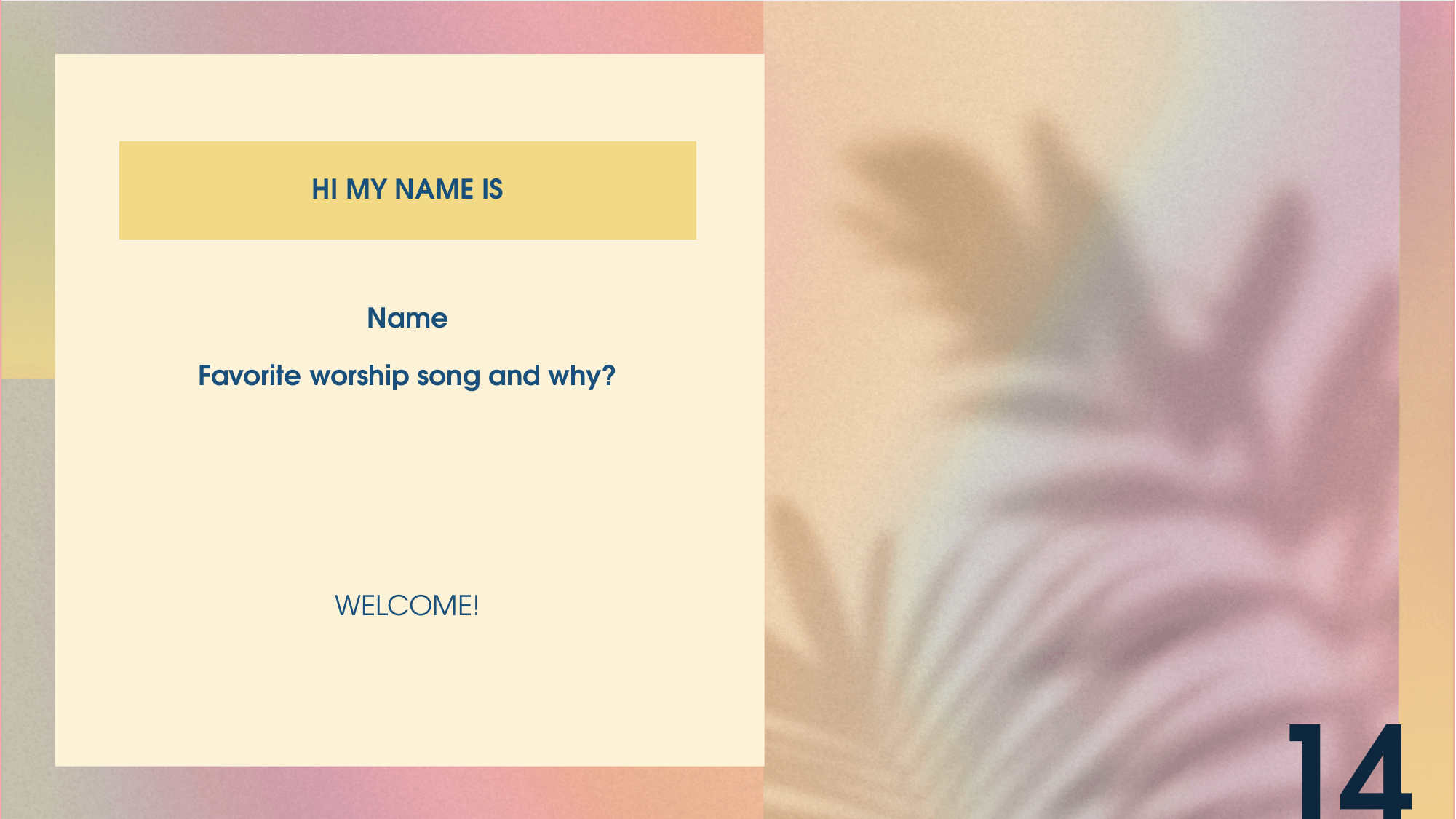

# Hi My Name Is
Name
Favorite worship song and why?

WELCOME!

14